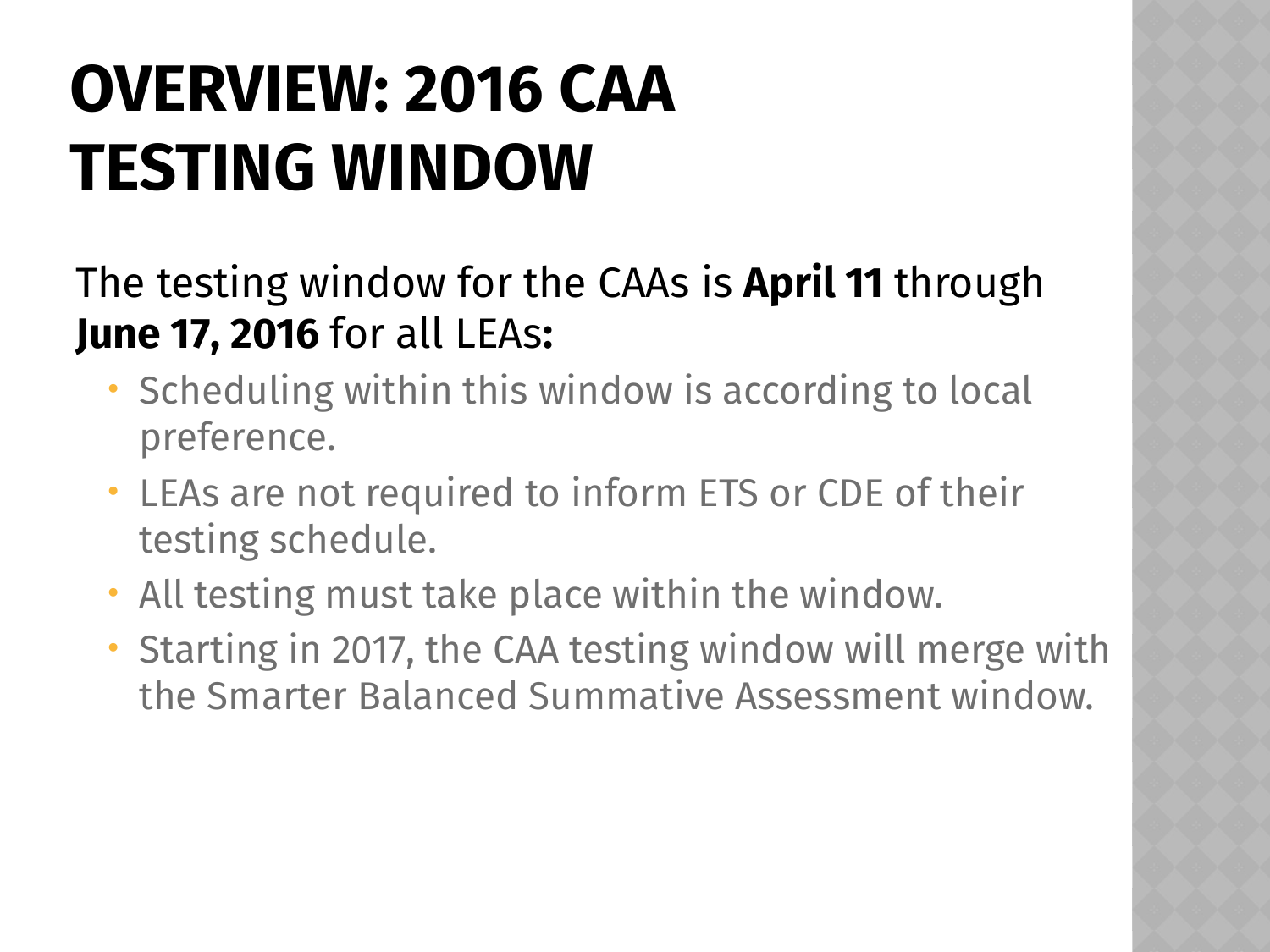

# Overview: 2016 CAA Testing Window
The testing window for the CAAs is April 11 through June 17, 2016 for all LEAs:
Scheduling within this window is according to local preference.
LEAs are not required to inform ETS or CDE of their testing schedule.
All testing must take place within the window.
Starting in 2017, the CAA testing window will merge with the Smarter Balanced Summative Assessment window.